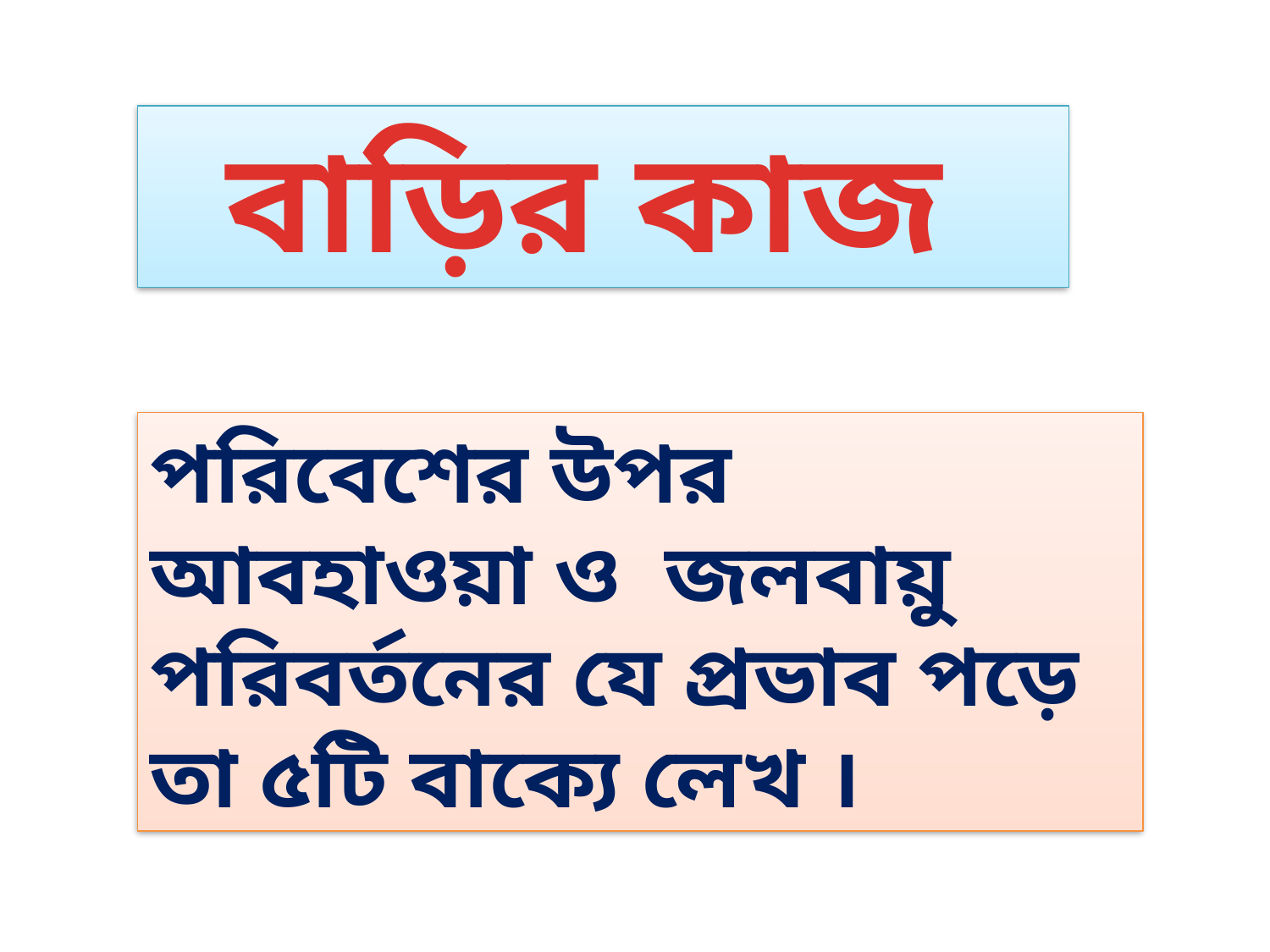

বাড়ির কাজ
পরিবেশের উপর  আবহাওয়া ও  জলবায়ু  পরিবর্তনের যে প্রভাব পড়ে  তা ৫টি বাক্যে লেখ ।